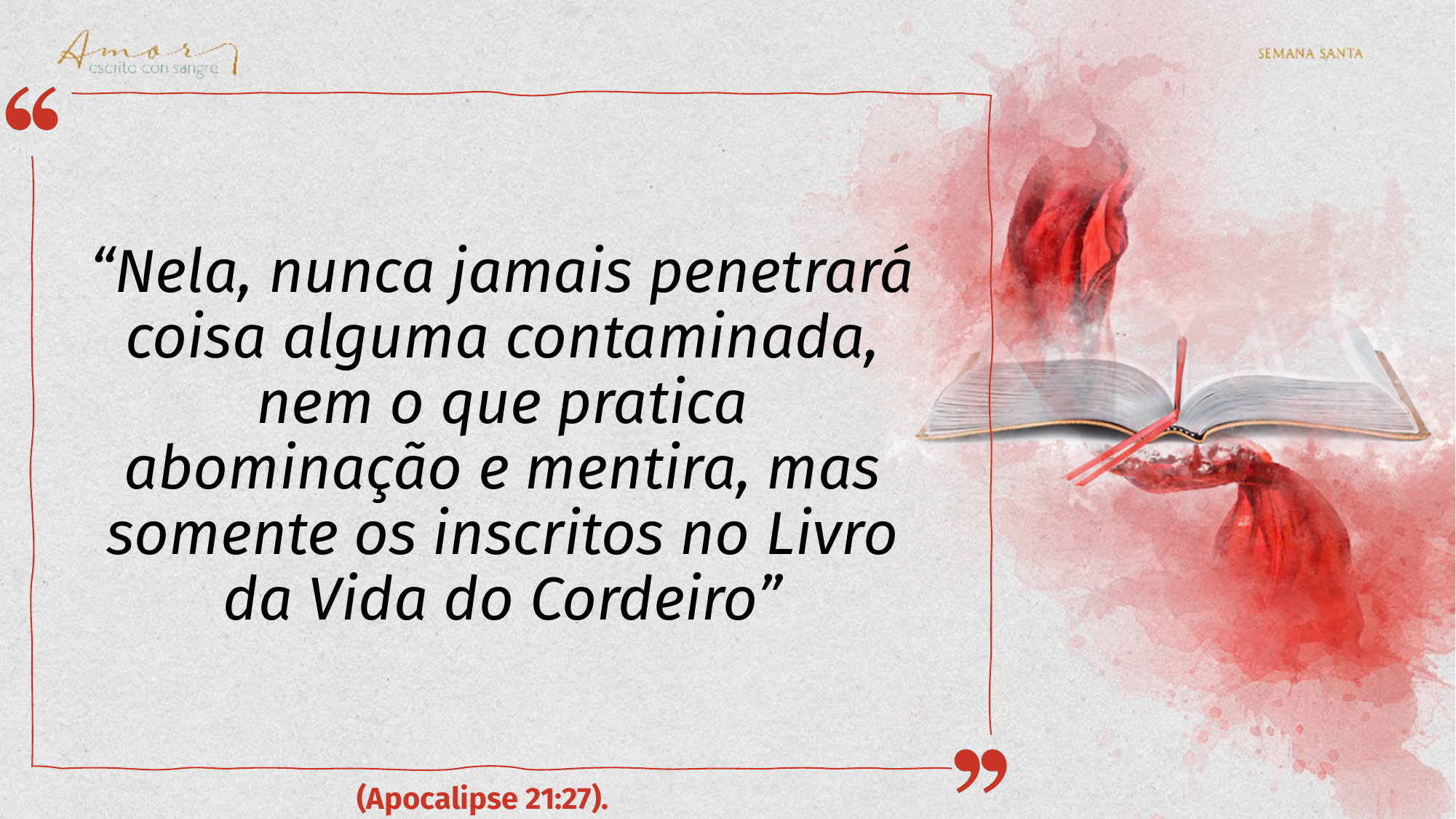

“Nela, nunca jamais penetrará coisa alguma contaminada, nem o que pratica abominação e mentira, mas somente os inscritos no Livro da Vida do Cordeiro”
(Apocalipse 21:27).